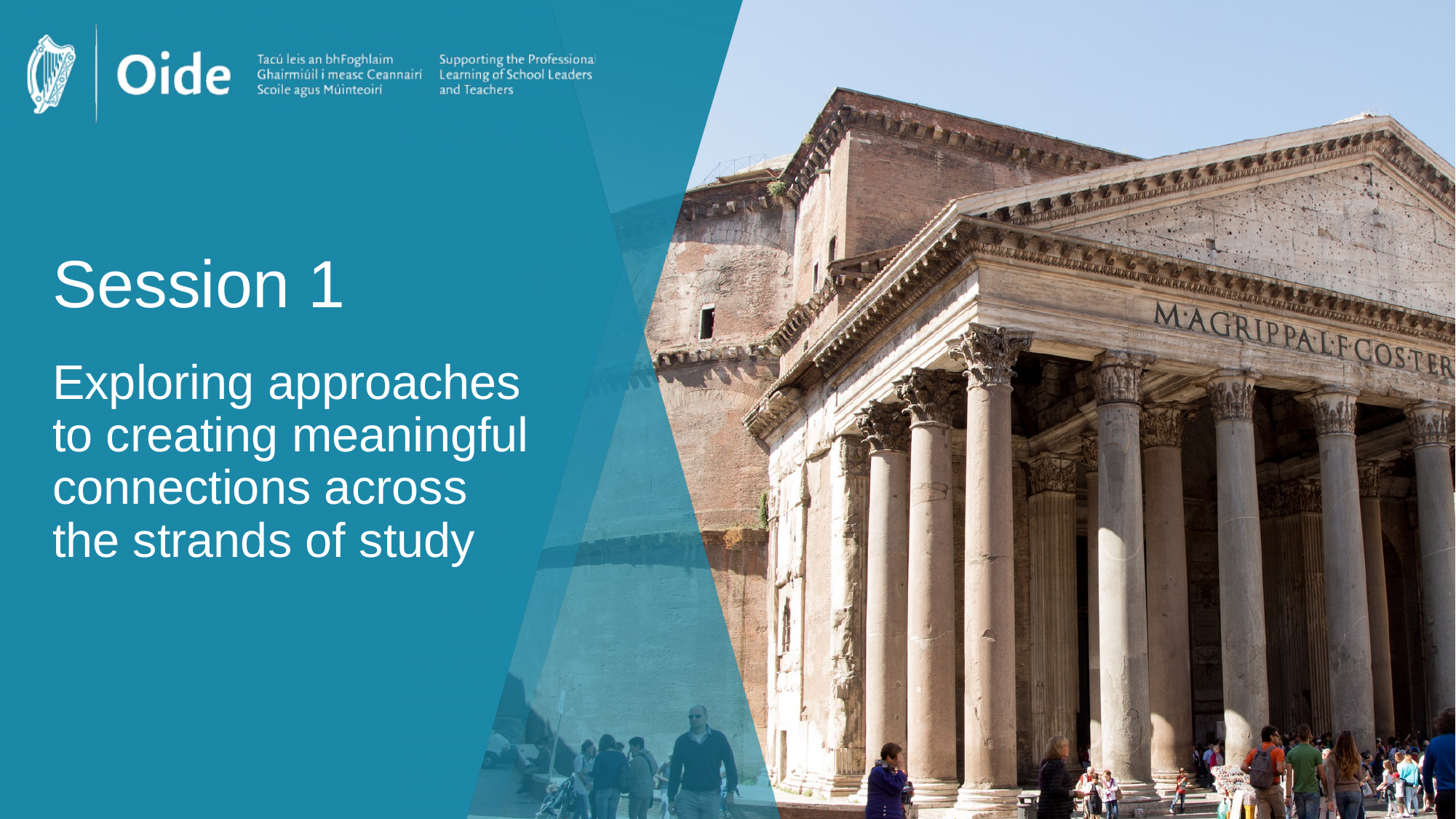

# Session 1
Exploring approaches to creating meaningful connections across
the strands of study